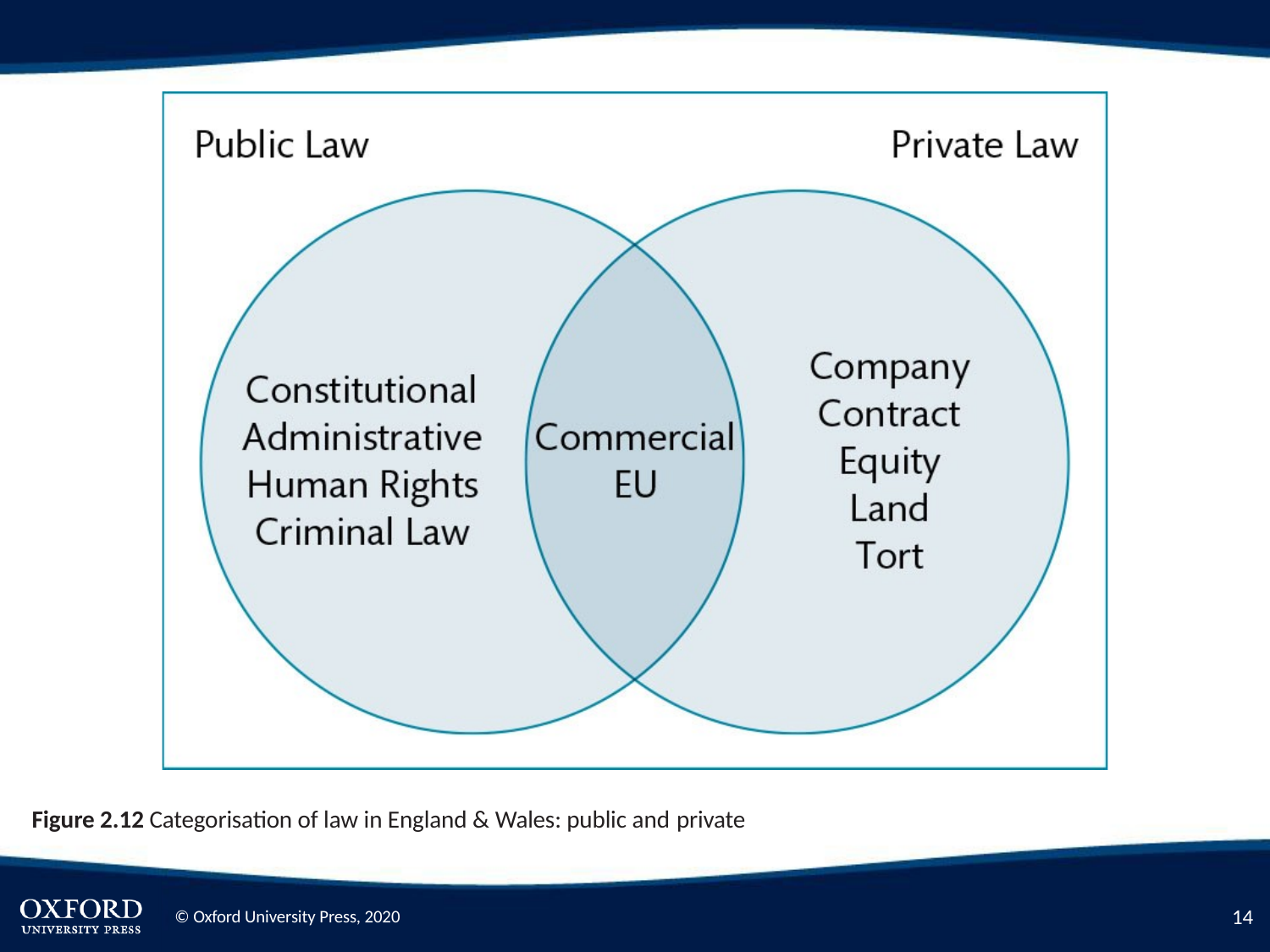

Figure 2.12 Categorisation of law in England & Wales: public and private
14
© Oxford University Press, 2020